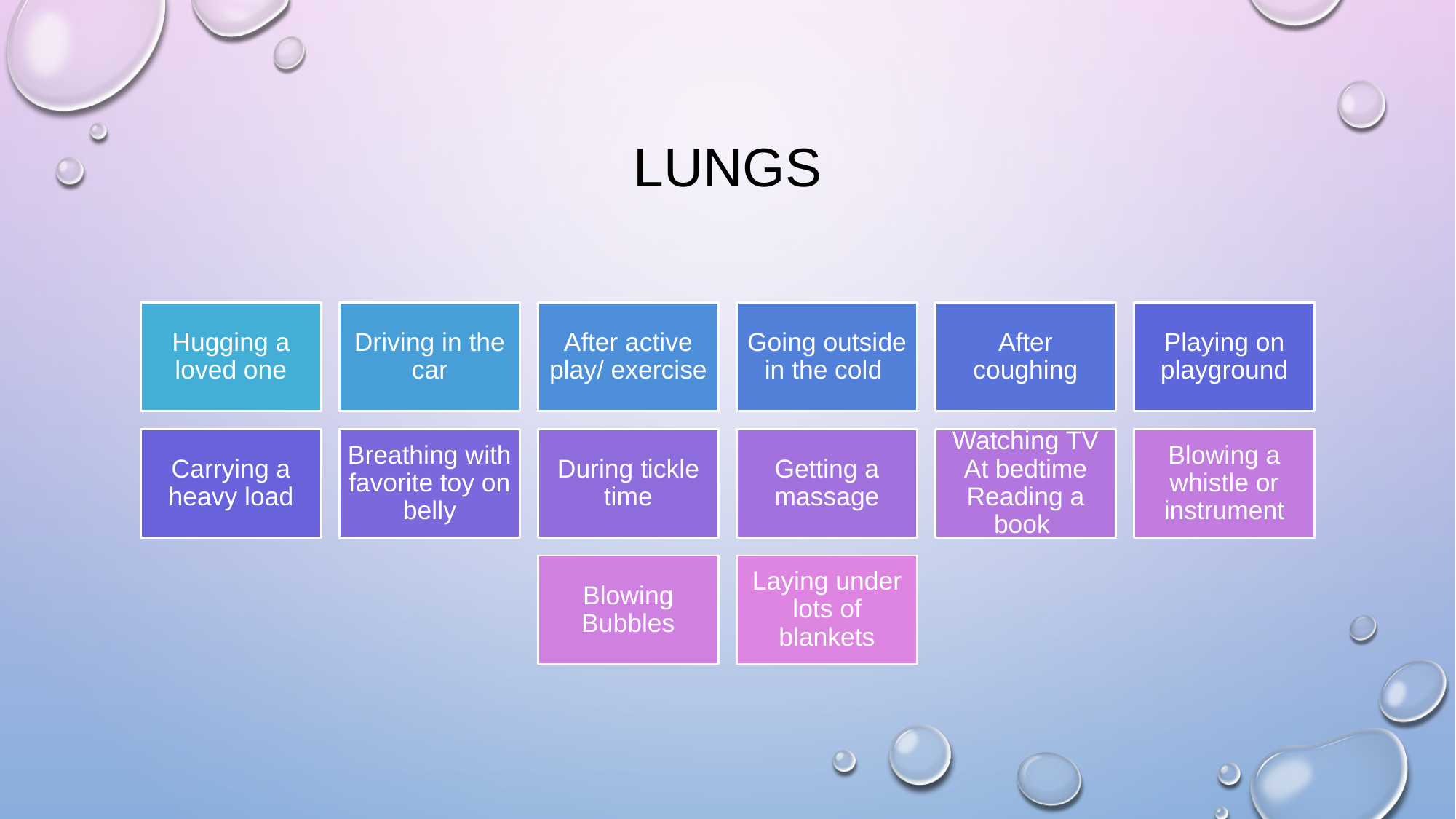

# lUNGS
Hugging a loved one
Driving in the car
After active play/ exercise
Going outside in the cold
After coughing
Playing on playground
Carrying a heavy load
Breathing with favorite toy on belly
During tickle time
Getting a massage
Watching TV At bedtime Reading a book
Blowing a whistle or instrument
Blowing Bubbles
Laying under lots of blankets